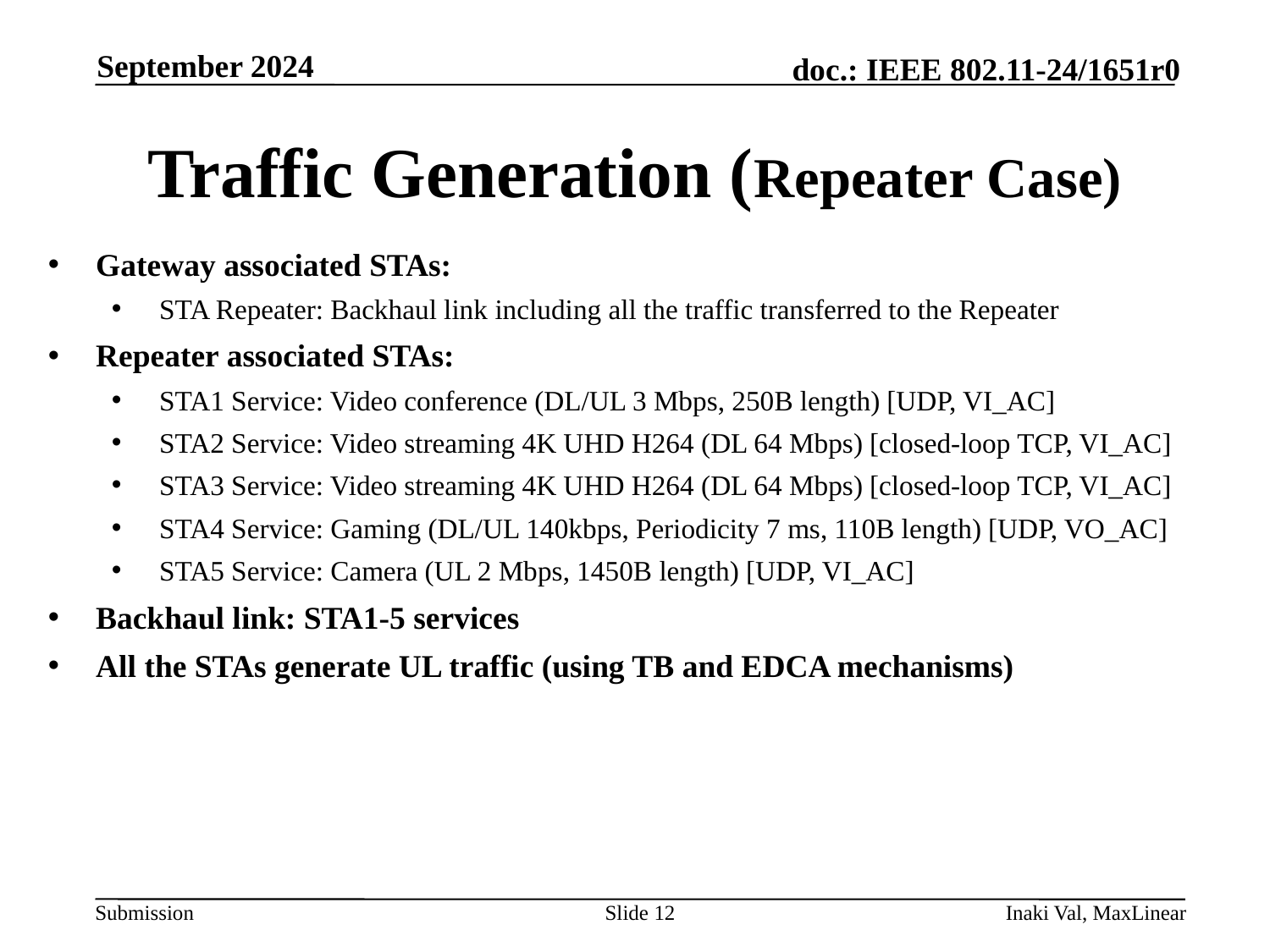

September 2024
# Traffic Generation (Repeater Case)
Gateway associated STAs:
STA Repeater: Backhaul link including all the traffic transferred to the Repeater
Repeater associated STAs:
STA1 Service: Video conference (DL/UL 3 Mbps, 250B length) [UDP, VI_AC]
STA2 Service: Video streaming 4K UHD H264 (DL 64 Mbps) [closed-loop TCP, VI_AC]
STA3 Service: Video streaming 4K UHD H264 (DL 64 Mbps) [closed-loop TCP, VI_AC]
STA4 Service: Gaming (DL/UL 140kbps, Periodicity 7 ms, 110B length) [UDP, VO_AC]
STA5 Service: Camera (UL 2 Mbps, 1450B length) [UDP, VI_AC]
Backhaul link: STA1-5 services
All the STAs generate UL traffic (using TB and EDCA mechanisms)
Slide 12
Inaki Val, MaxLinear